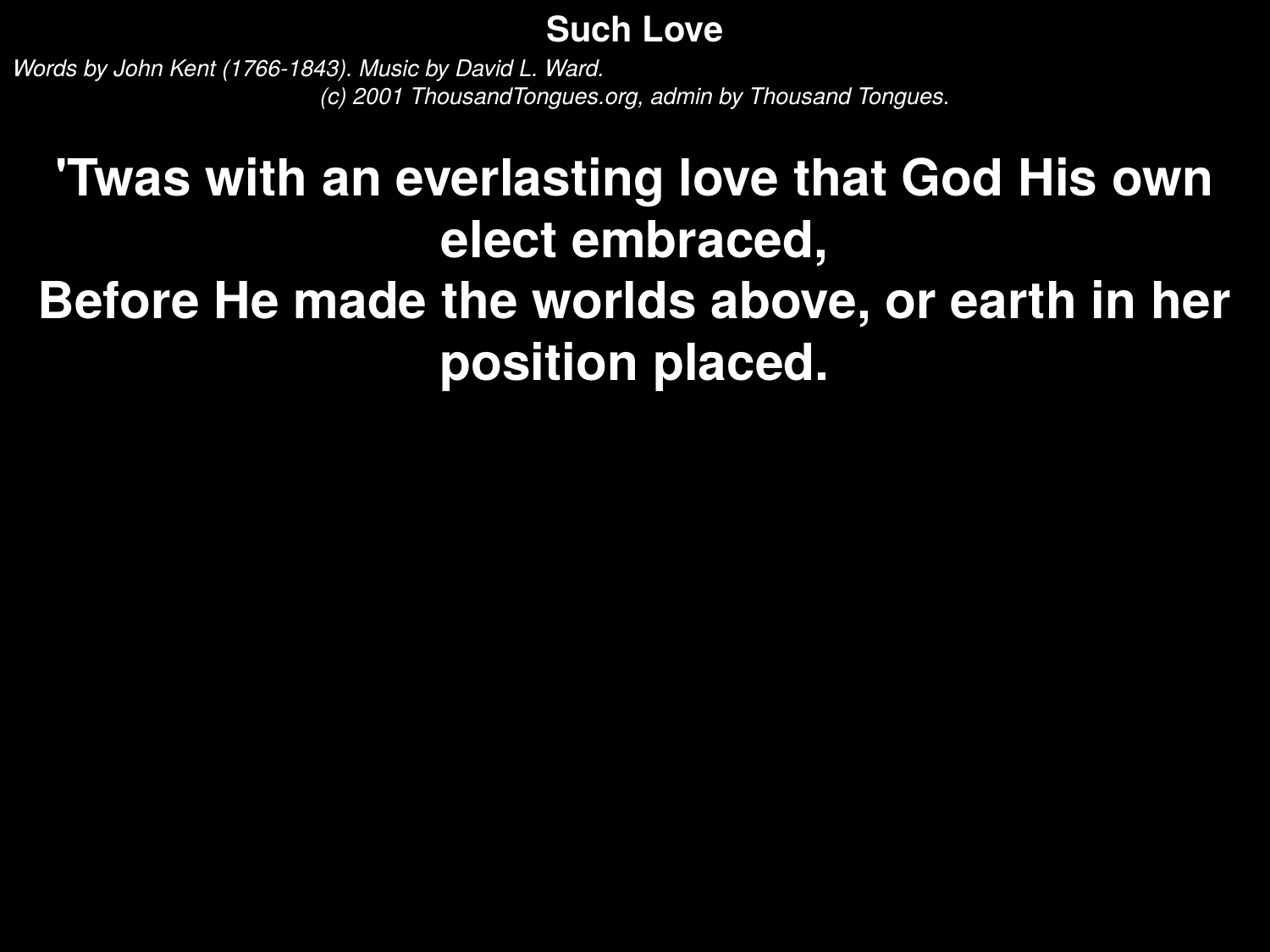

Such Love
Words by John Kent (1766-1843). Music by David L. Ward.
(c) 2001 ThousandTongues.org, admin by Thousand Tongues.
'Twas with an everlasting love that God His own elect embraced,
Before He made the worlds above, or earth in her position placed.